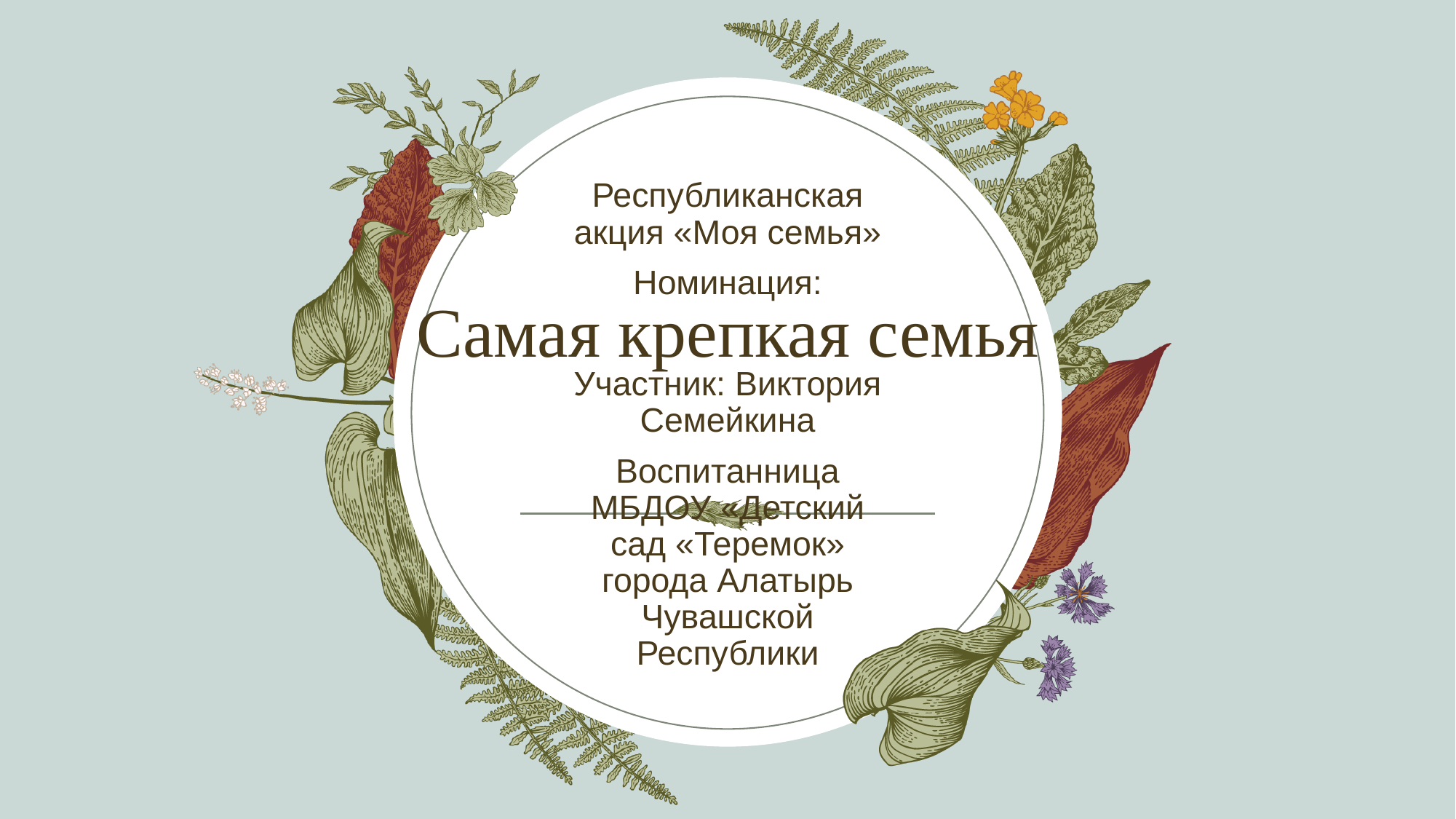

Республиканская акция «Моя семья»
Номинация:

Участник: Виктория Семейкина
Воспитанница МБДОУ «Детский сад «Теремок» города Алатырь Чувашской Республики
# Самая крепкая семья